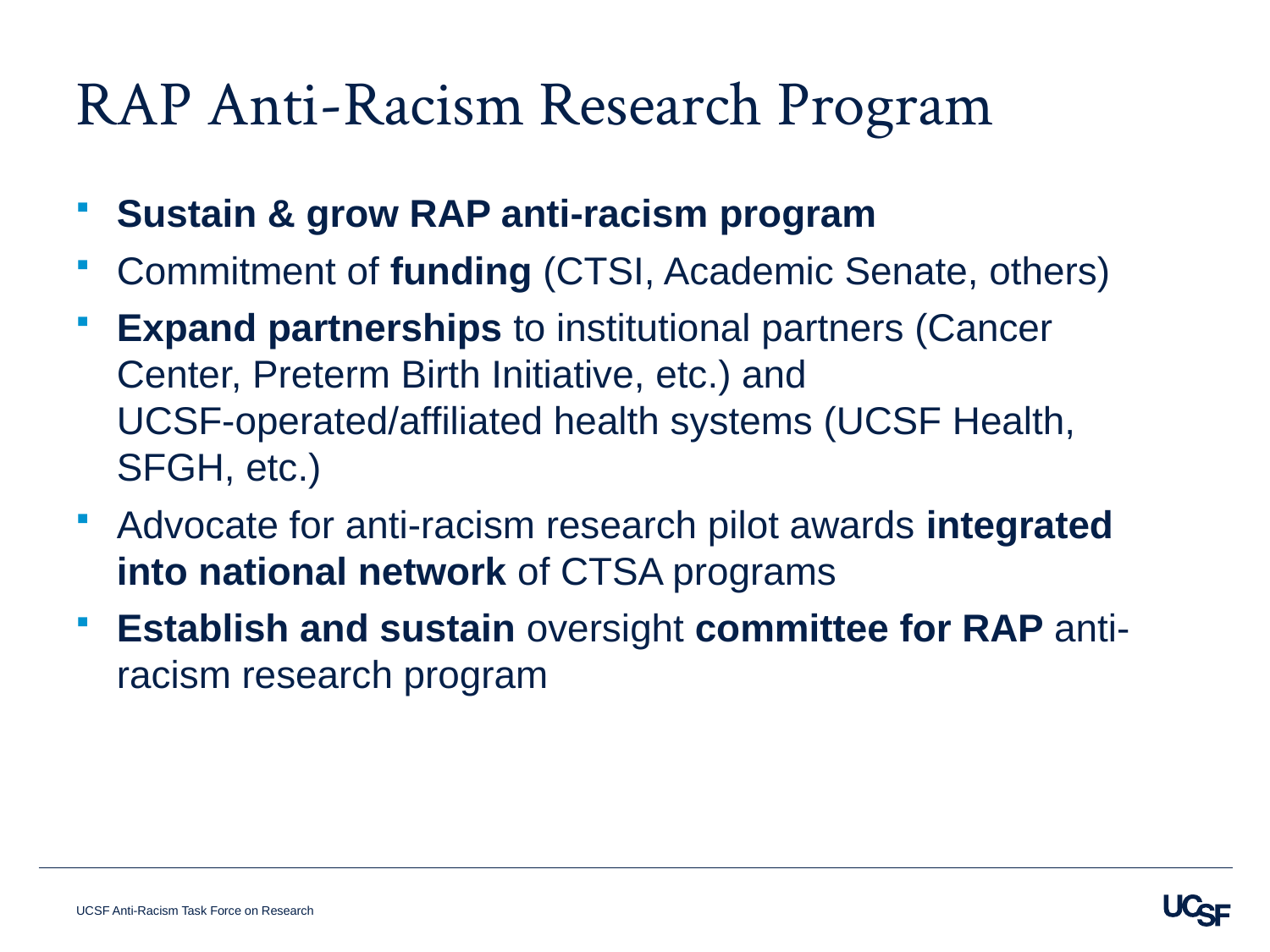

# RAP Anti-Racism Research Program
Sustain & grow RAP anti-racism program
Commitment of funding (CTSI, Academic Senate, others)
Expand partnerships to institutional partners (Cancer Center, Preterm Birth Initiative, etc.) and UCSF-operated/affiliated health systems (UCSF Health, SFGH, etc.)
Advocate for anti-racism research pilot awards integrated into national network of CTSA programs
Establish and sustain oversight committee for RAP anti-racism research program

UCSF Anti-Racism Task Force on Research